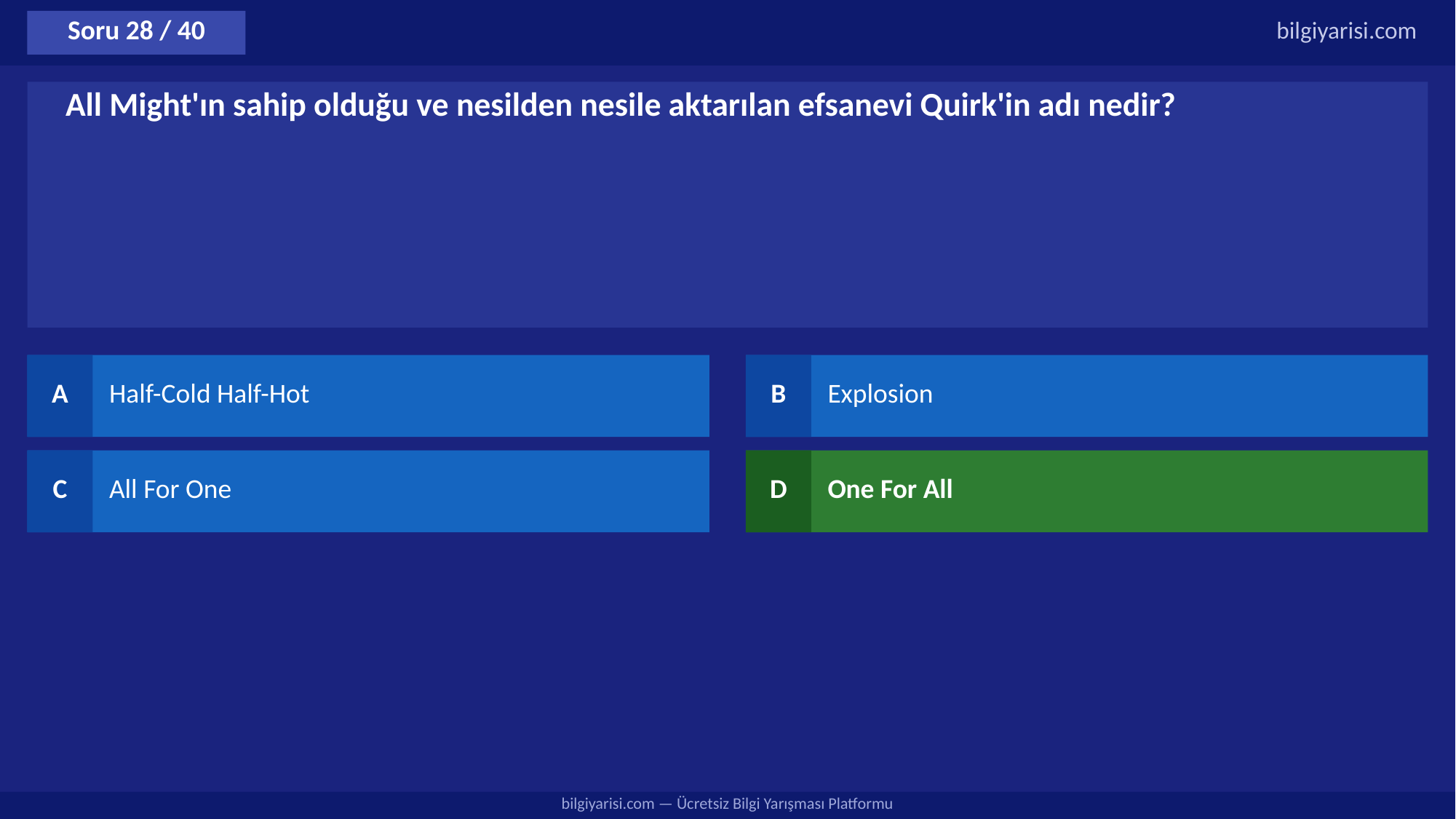

Soru 28 / 40
bilgiyarisi.com

All Might'ın sahip olduğu ve nesilden nesile aktarılan efsanevi Quirk'in adı nedir?

A
Half-Cold Half-Hot

B
Explosion

C
All For One

D
One For All
bilgiyarisi.com — Ücretsiz Bilgi Yarışması Platformu